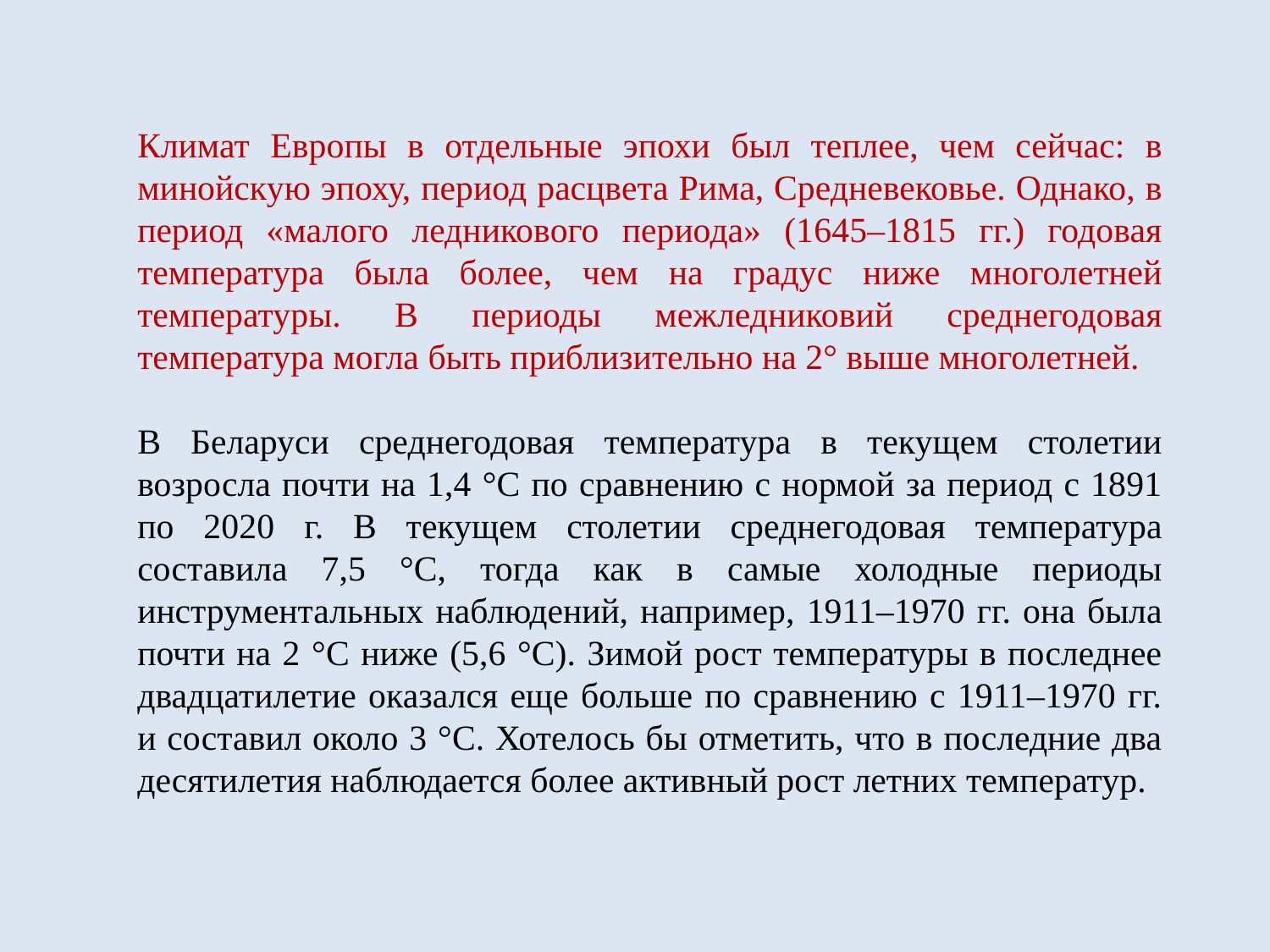

Климат Европы в отдельные эпохи был теплее, чем сейчас: в минойскую эпоху, период расцвета Рима, Средневековье. Однако, в период «малого ледникового периода» (1645–1815 гг.) годовая температура была более, чем на градус ниже многолетней температуры. В периоды межледниковий среднегодовая температура могла быть приблизительно на 2° выше многолетней.

В Беларуси среднегодовая температура в текущем столетии возросла почти на 1,4 °С по сравнению с нормой за период с 1891 по 2020 г. В текущем столетии среднегодовая температура составила 7,5 °С, тогда как в самые холодные периоды инструментальных наблюдений, например, 1911–1970 гг. она была почти на 2 °С ниже (5,6 °С). Зимой рост температуры в последнее двадцатилетие оказался еще больше по сравнению с 1911–1970 гг. и составил около 3 °С. Хотелось бы отметить, что в последние два десятилетия наблюдается более активный рост летних температур.